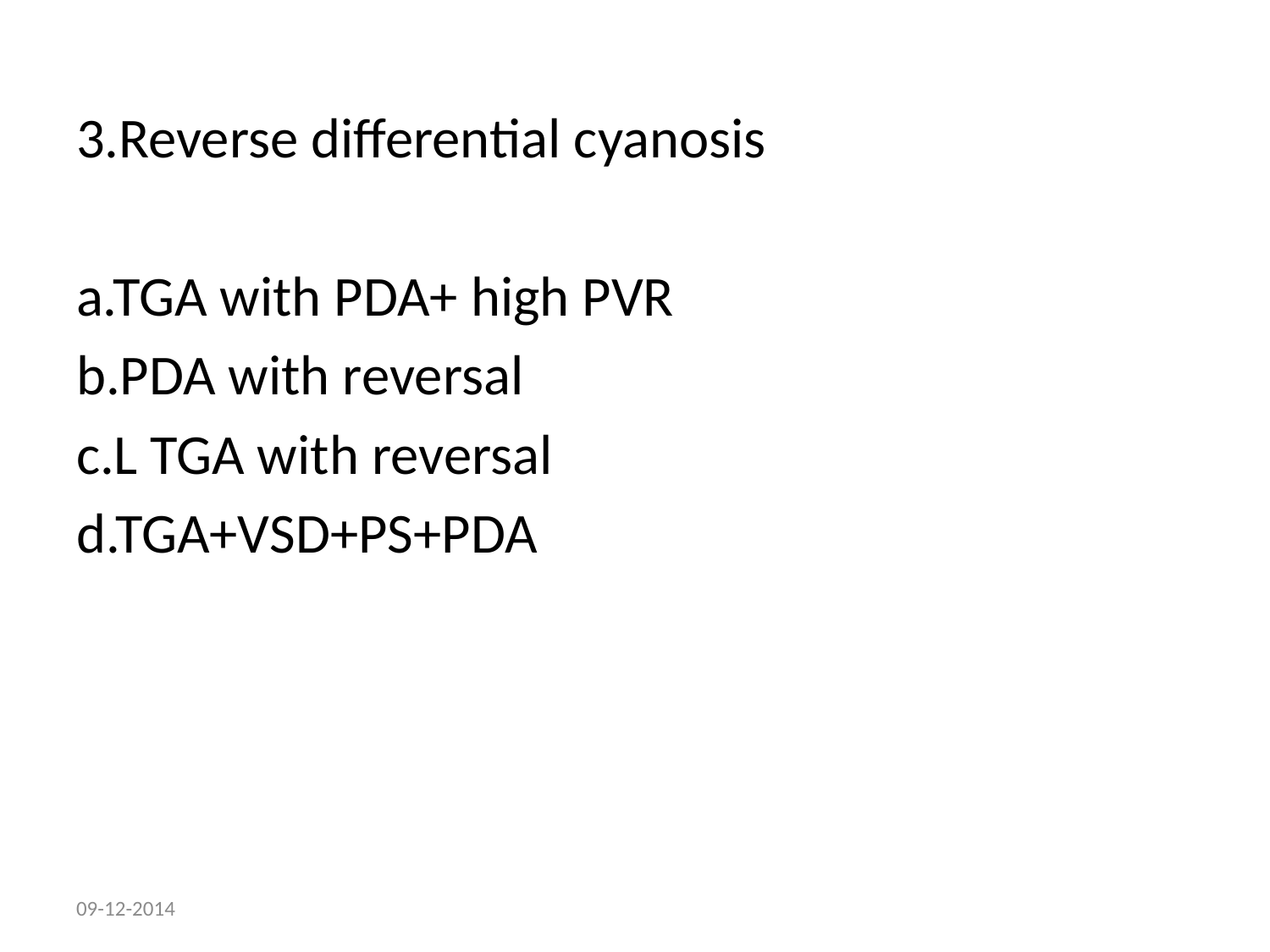

3.Reverse differential cyanosis

a.TGA with PDA+ high PVR
b.PDA with reversal
c.L TGA with reversal
d.TGA+VSD+PS+PDA
09-12-2014